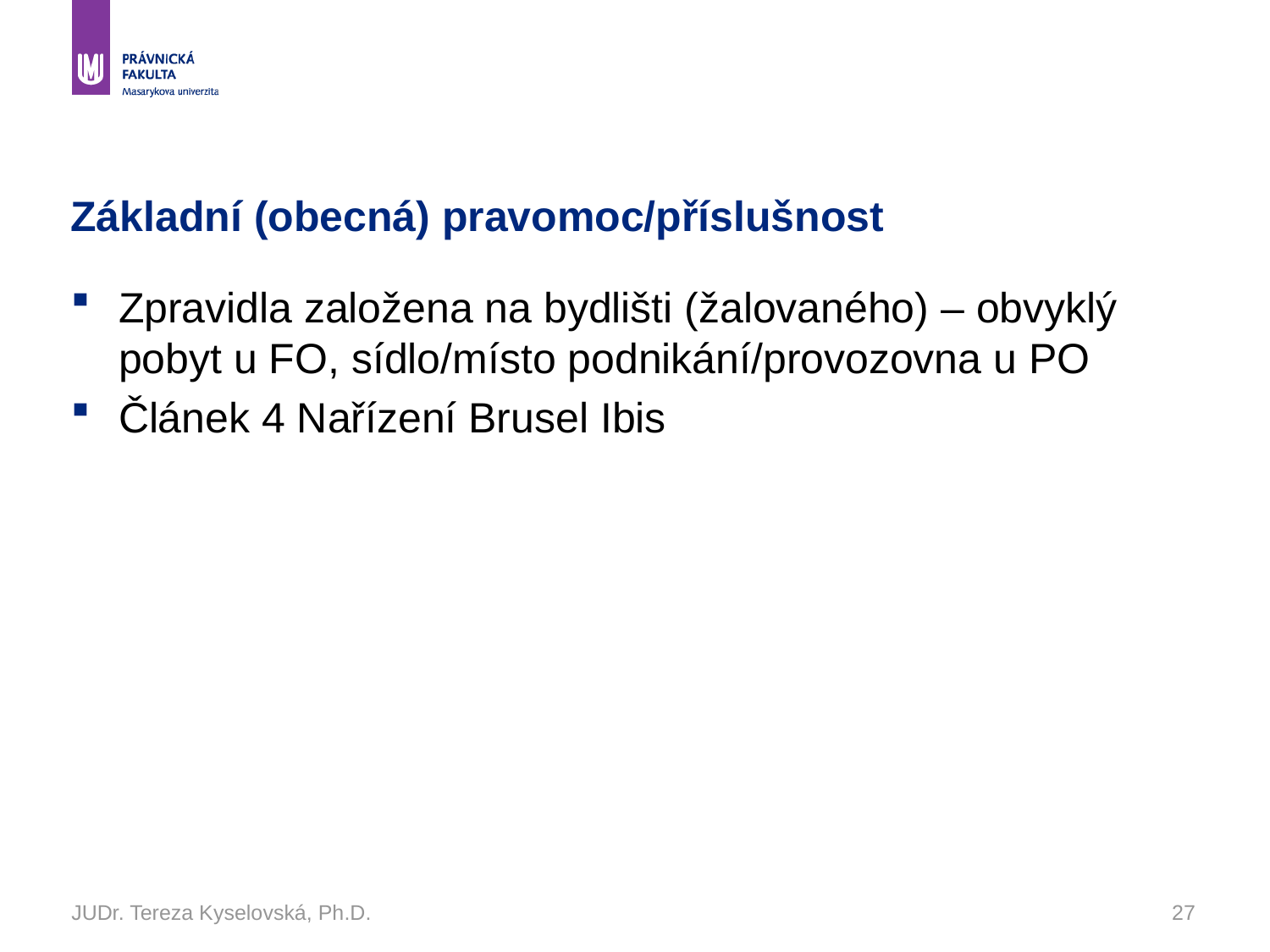

# Základní (obecná) pravomoc/příslušnost
Zpravidla založena na bydlišti (žalovaného) – obvyklý pobyt u FO, sídlo/místo podnikání/provozovna u PO
Článek 4 Nařízení Brusel Ibis
JUDr. Tereza Kyselovská, Ph.D.
27